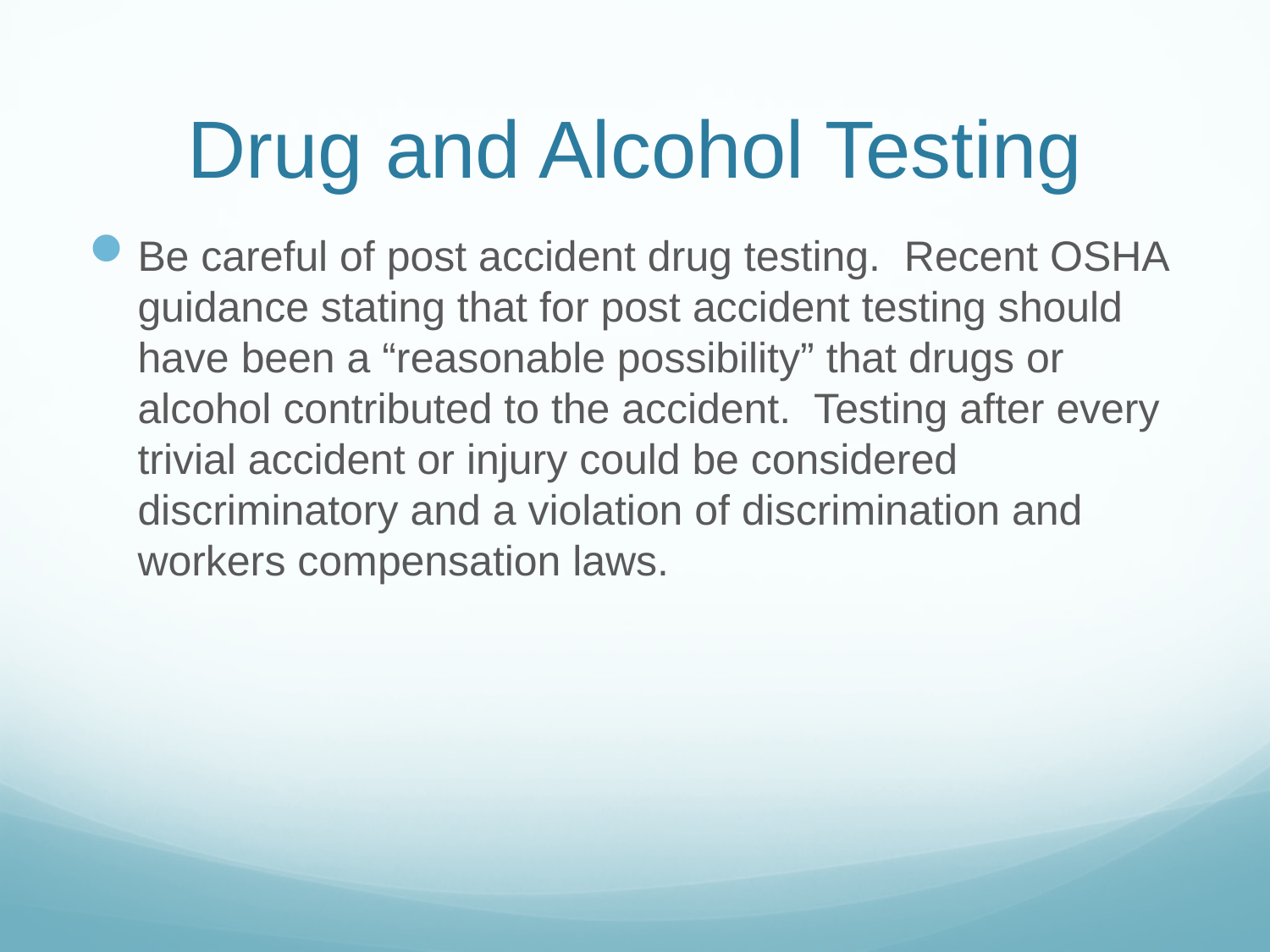

# Drug and Alcohol Testing
Be careful of post accident drug testing.  Recent OSHA guidance stating that for post accident testing should have been a “reasonable possibility” that drugs or alcohol contributed to the accident.  Testing after every trivial accident or injury could be considered discriminatory and a violation of discrimination and workers compensation laws.